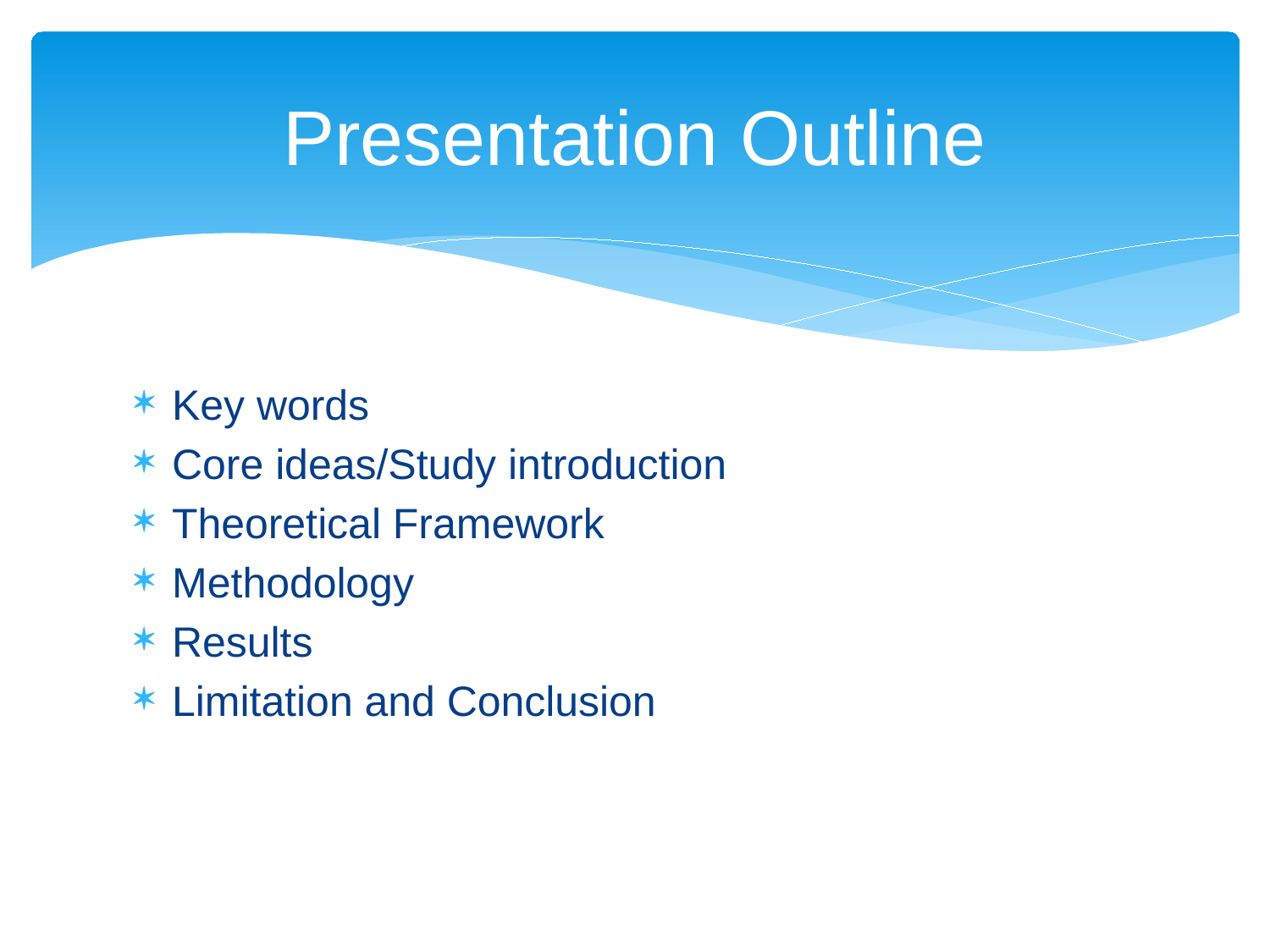

# Presentation Outline
Key words
Core ideas/Study introduction
Theoretical Framework
Methodology
Results
Limitation and Conclusion